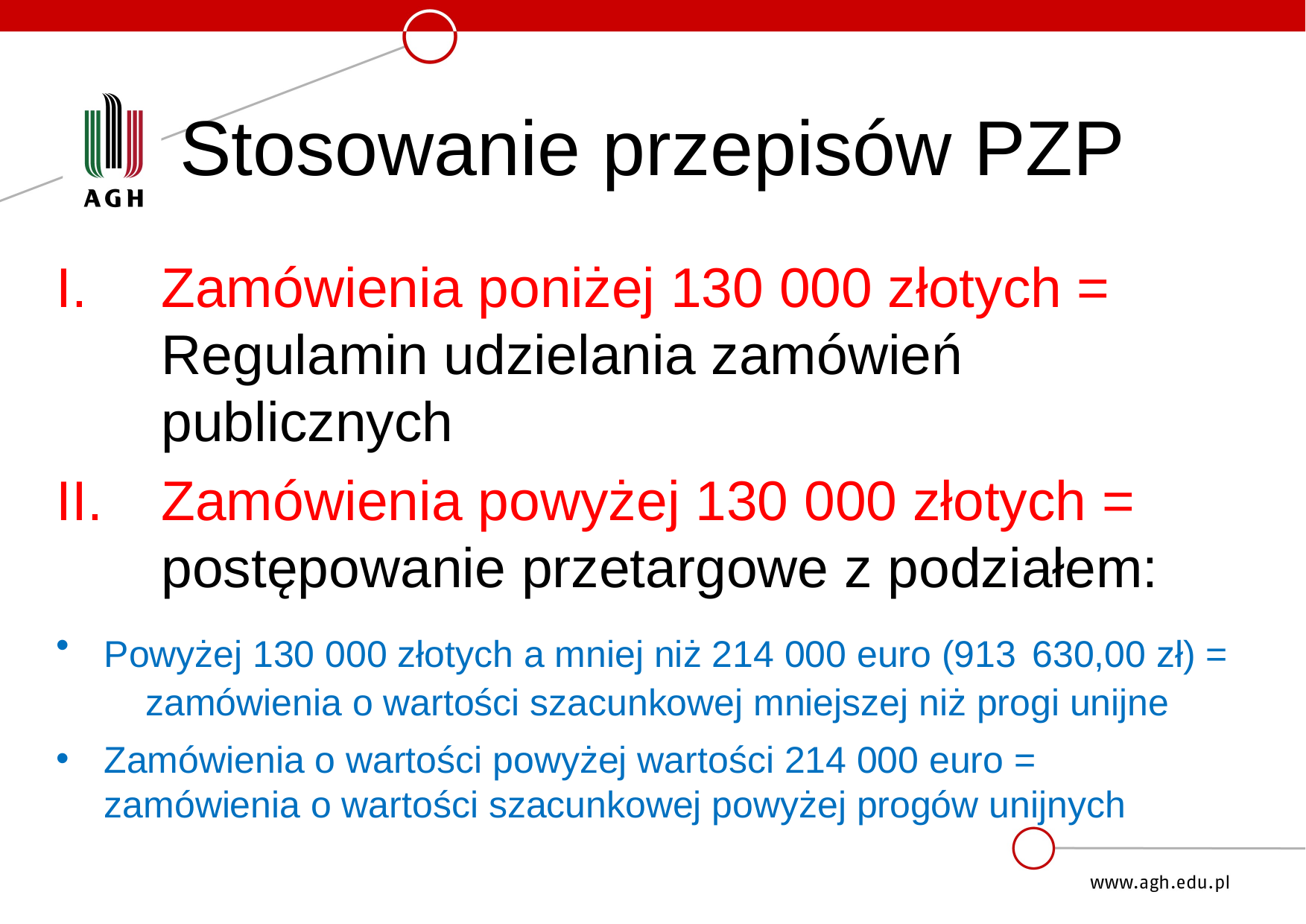

# Stosowanie przepisów PZP
Zamówienia poniżej 130 000 złotych = Regulamin udzielania zamówień publicznych
Zamówienia powyżej 130 000 złotych = postępowanie przetargowe z podziałem:
Powyżej 130 000 złotych a mniej niż 214 000 euro (913 630,00 zł) =     zamówienia o wartości szacunkowej mniejszej niż progi unijne
Zamówienia o wartości powyżej wartości 214 000 euro = zamówienia o wartości szacunkowej powyżej progów unijnych